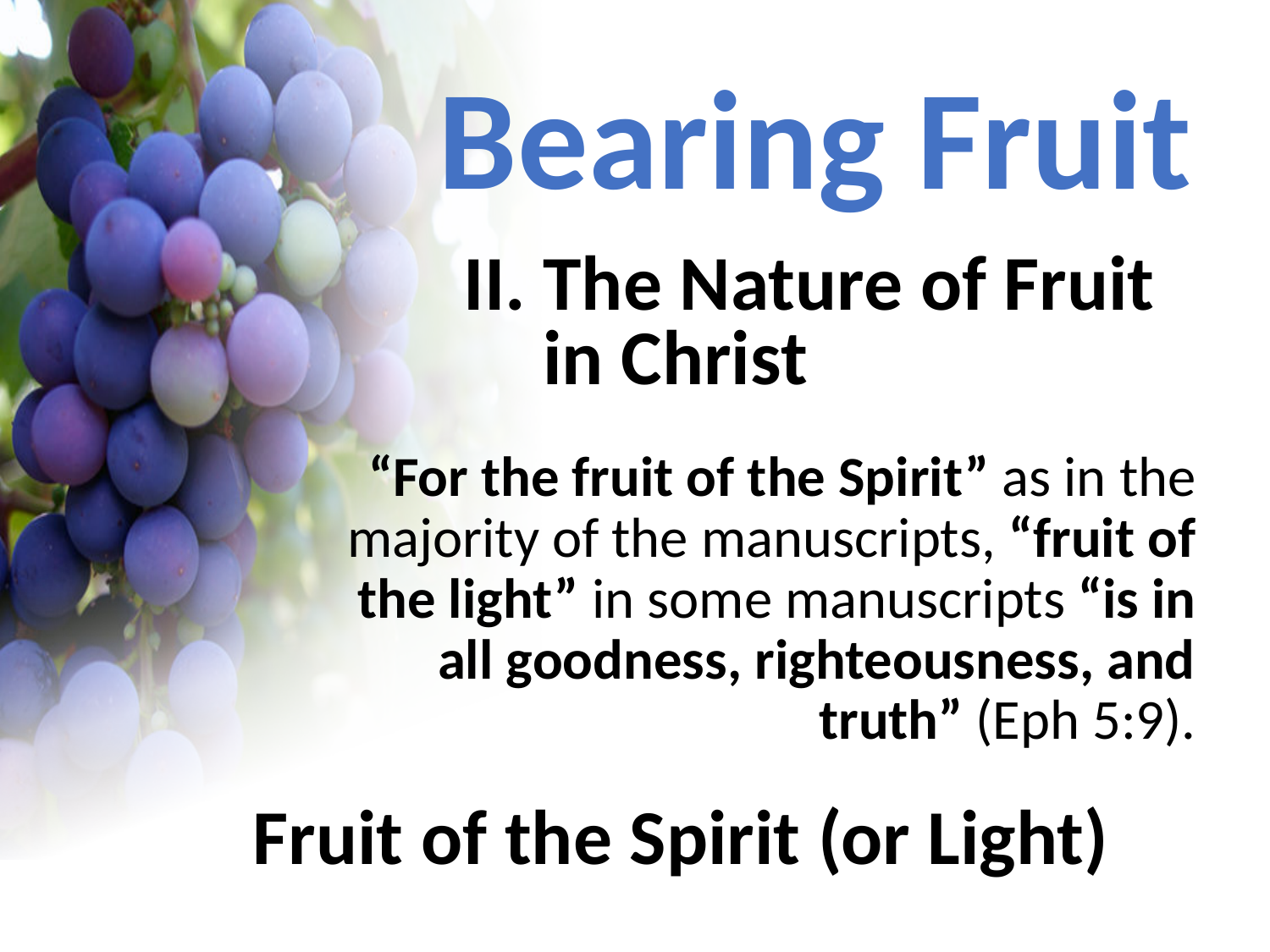

Bearing Fruit
II.	The Nature of Fruit in Christ
“For the fruit of the Spirit” as in the majority of the manuscripts, “fruit of the light” in some manuscripts “is in all goodness, righteousness, and truth” (Eph 5:9).
Fruit of the Spirit (or Light)